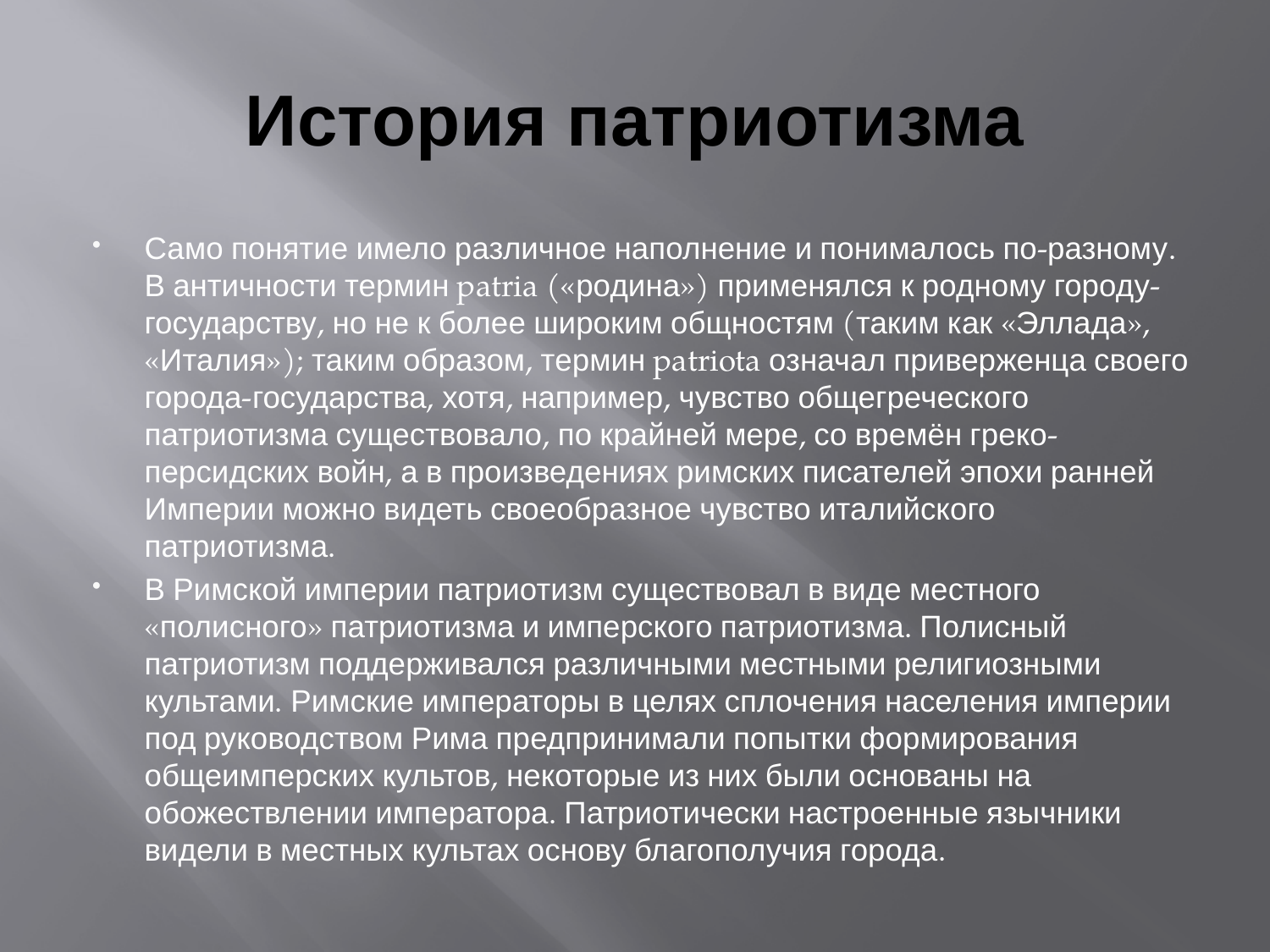

# История патриотизма
Само понятие имело различное наполнение и понималось по-разному. В античности термин patria («родина») применялся к родному городу-государству, но не к более широким общностям (таким как «Эллада», «Италия»); таким образом, термин patriota означал приверженца своего города-государства, хотя, например, чувство общегреческого патриотизма существовало, по крайней мере, со времён греко-персидских войн, а в произведениях римских писателей эпохи ранней Империи можно видеть своеобразное чувство италийского патриотизма.
В Римской империи патриотизм существовал в виде местного «полисного» патриотизма и имперского патриотизма. Полисный патриотизм поддерживался различными местными религиозными культами. Римские императоры в целях сплочения населения империи под руководством Рима предпринимали попытки формирования общеимперских культов, некоторые из них были основаны на обожествлении императора. Патриотически настроенные язычники видели в местных культах основу благополучия города.